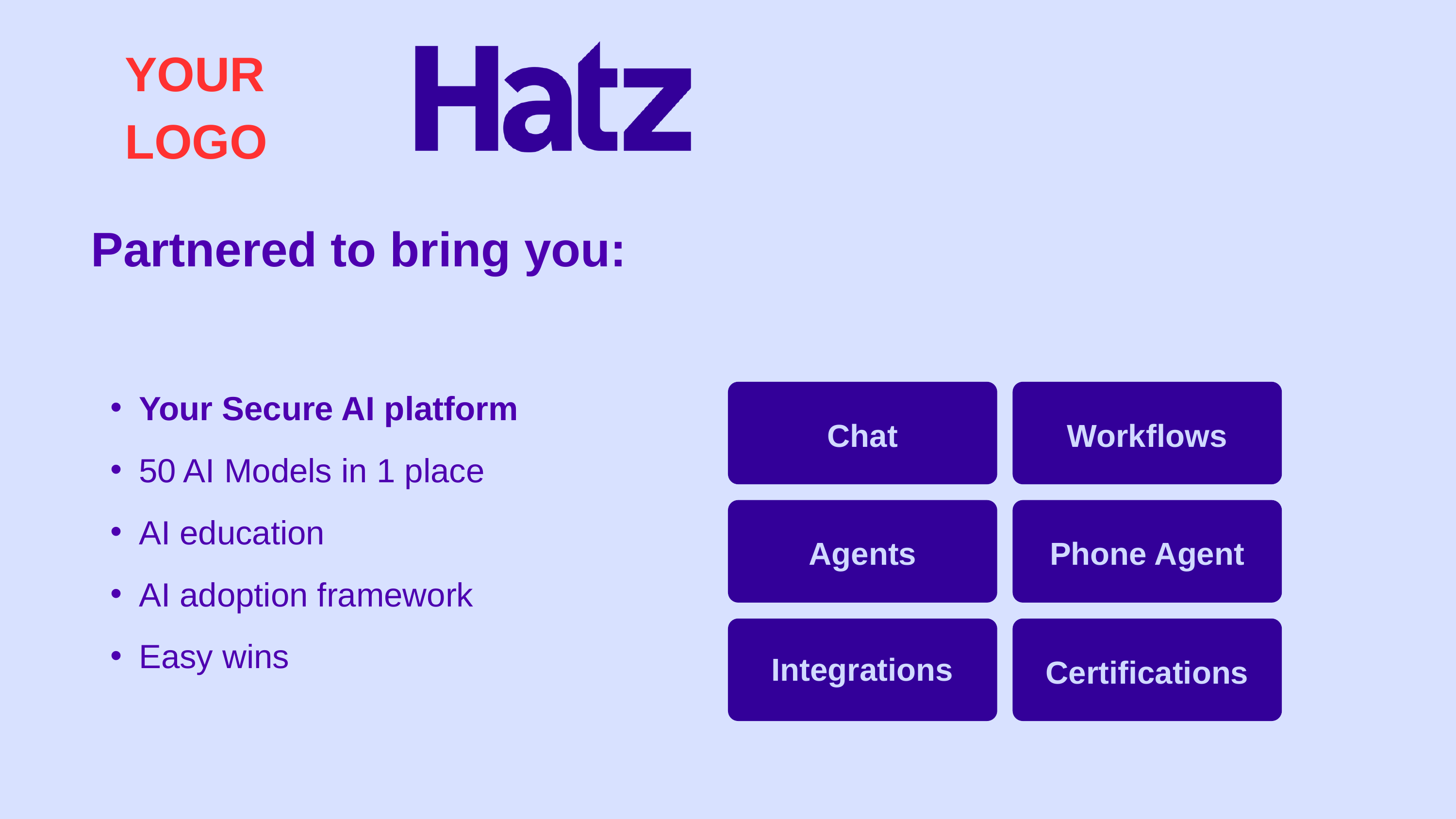

YOUR LOGO

Partnered to bring you:
Your Secure AI platform
50 AI Models in 1 place
AI education
AI adoption framework
Easy wins

Chat
Workflows

Agents
Phone Agent

Integrations
Certifications